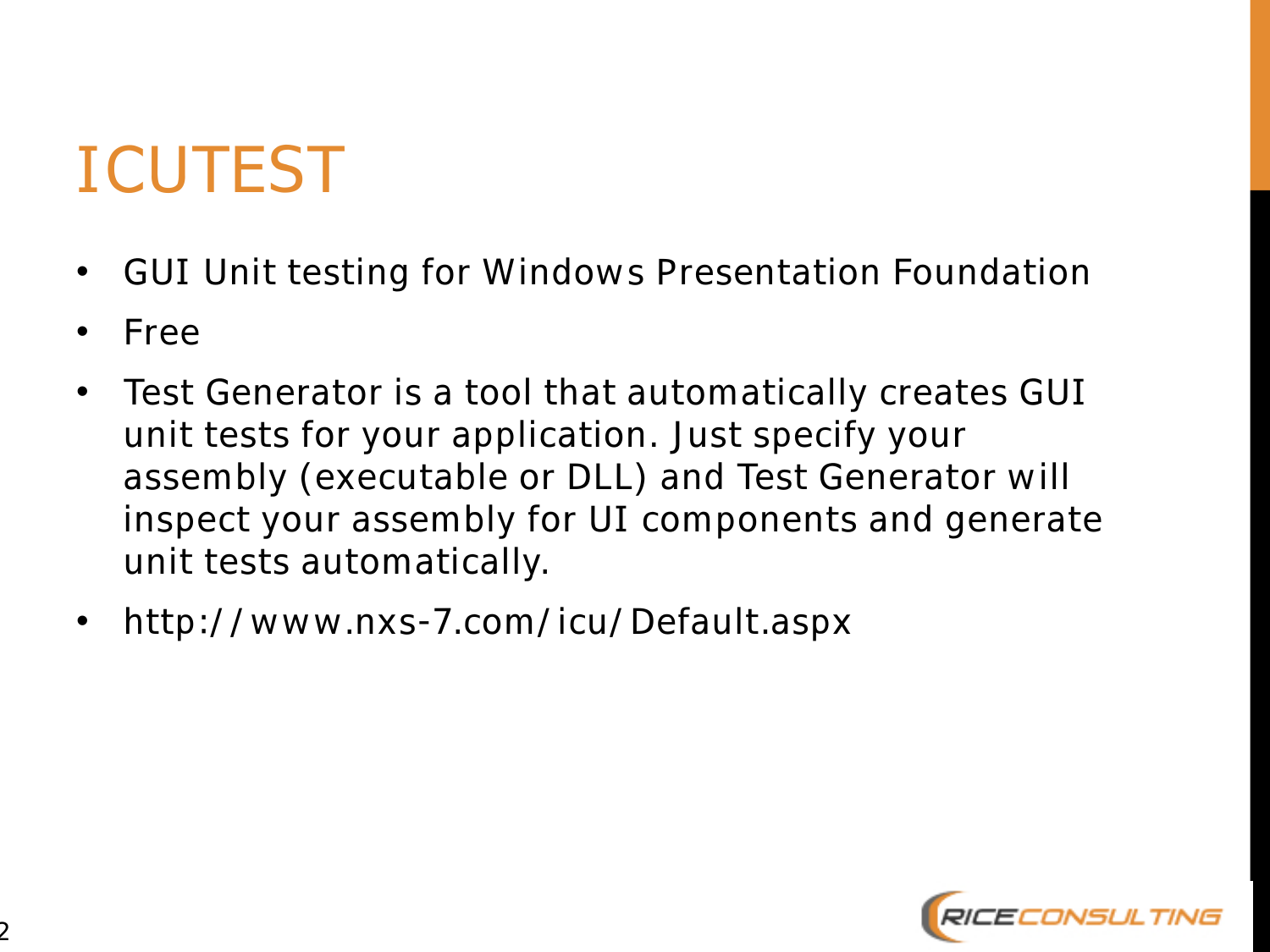

# IcuTest
GUI Unit testing for Windows Presentation Foundation
Free
Test Generator is a tool that automatically creates GUI unit tests for your application. Just specify your assembly (executable or DLL) and Test Generator will inspect your assembly for UI components and generate unit tests automatically.
http://www.nxs-7.com/icu/Default.aspx